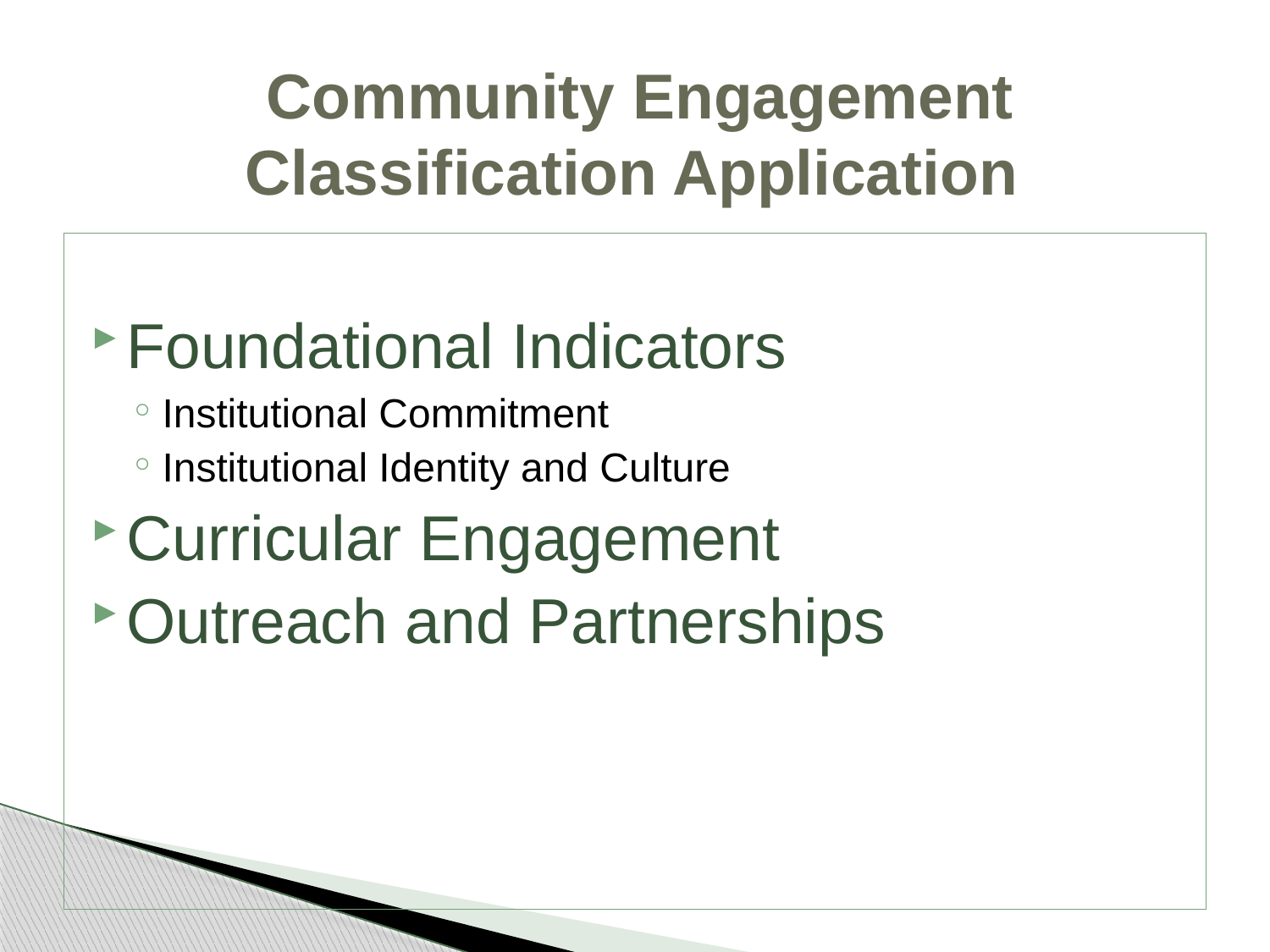

# Community Engagement Classification Application

Foundational Indicators
Institutional Commitment
Institutional Identity and Culture
Curricular Engagement
Outreach and Partnerships